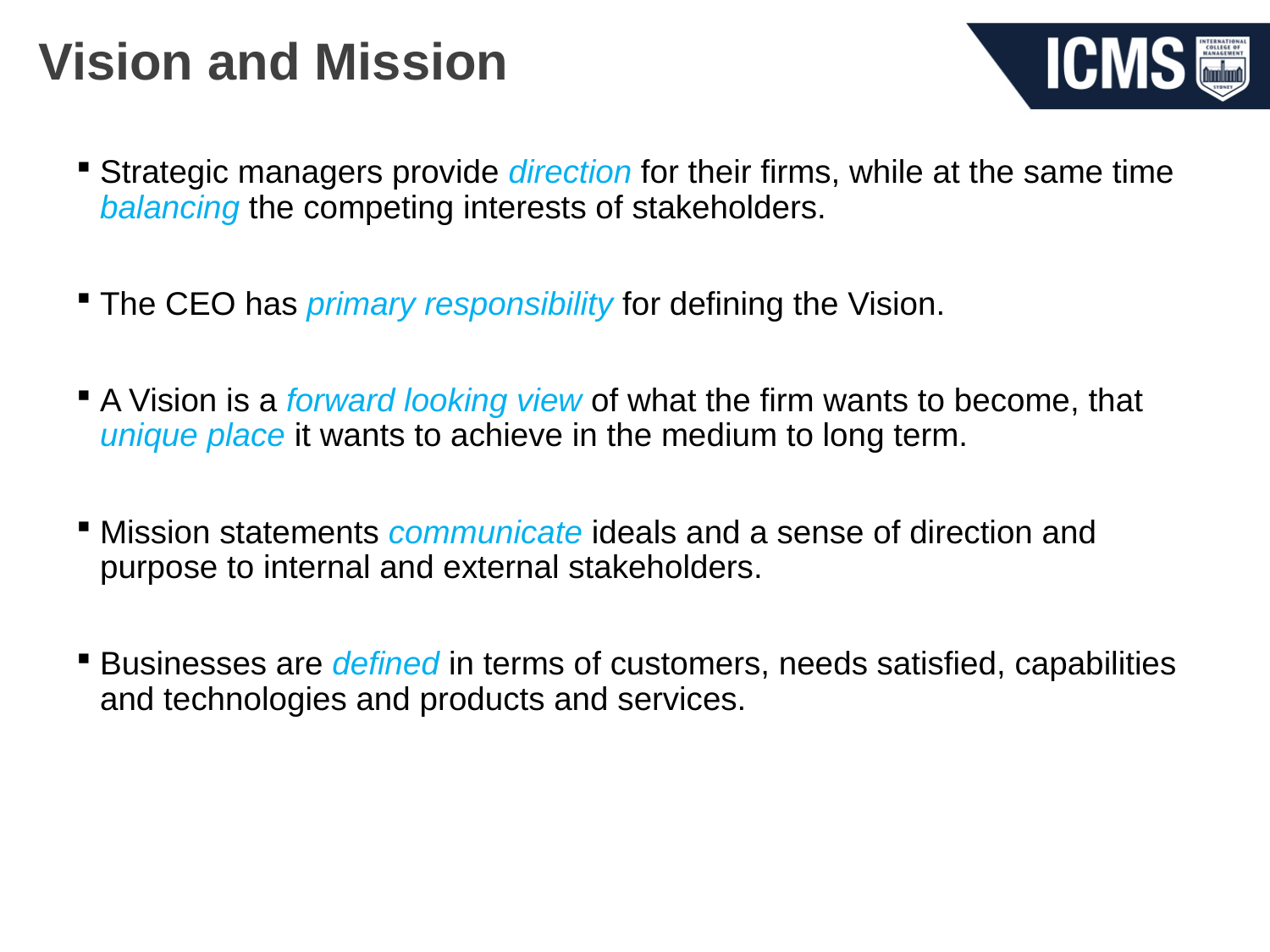

# Vision and Mission

Strategic managers provide direction for their firms, while at the same time balancing the competing interests of stakeholders.

The CEO has primary responsibility for defining the Vision.

A Vision is a forward looking view of what the firm wants to become, that unique place it wants to achieve in the medium to long term.

Mission statements communicate ideals and a sense of direction and purpose to internal and external stakeholders.

Businesses are defined in terms of customers, needs satisfied, capabilities and technologies and products and services.